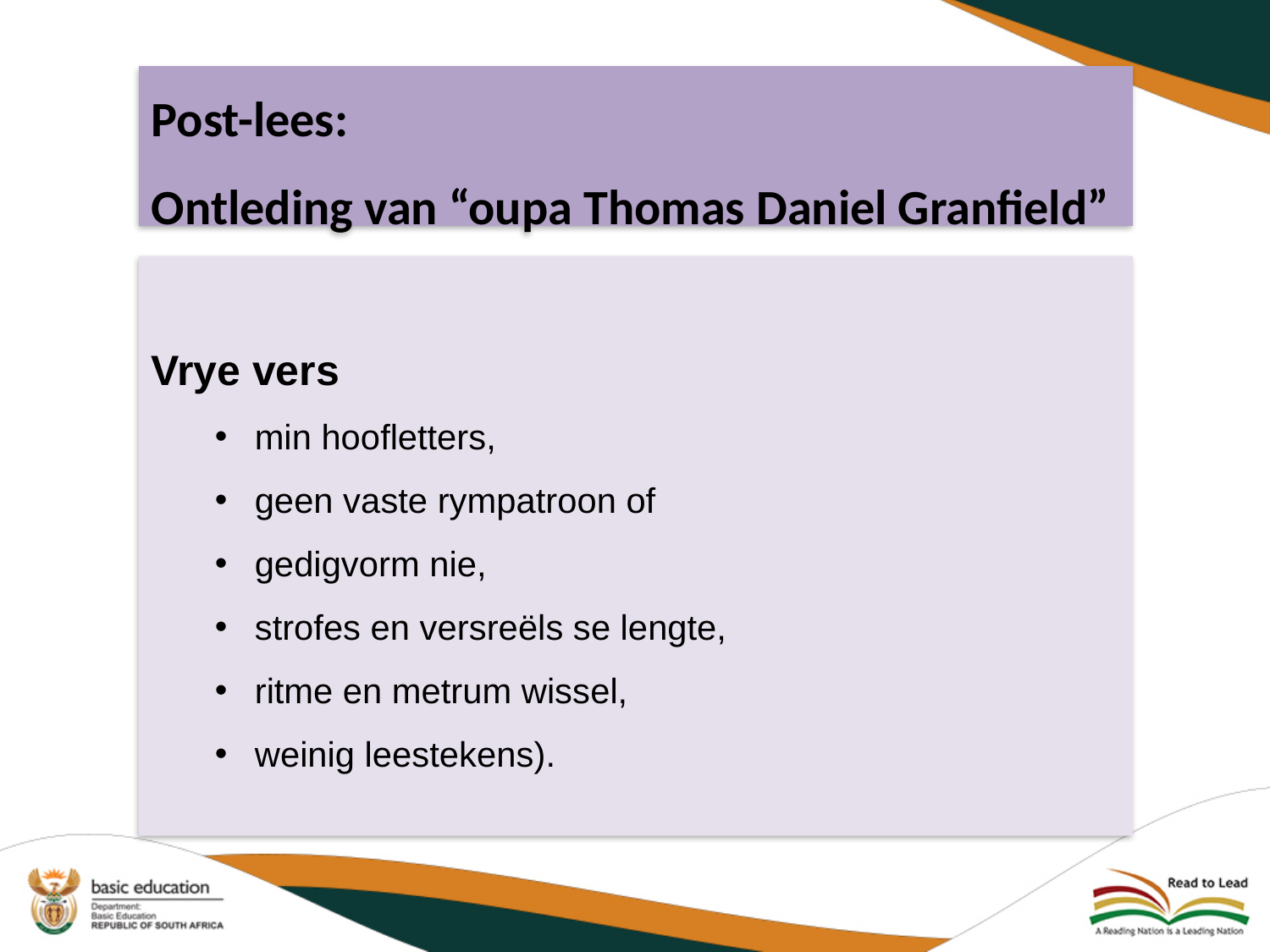

Post-lees:
Ontleding van “oupa Thomas Daniel Granfield”
Vrye vers
min hoofletters,
geen vaste rympatroon of
gedigvorm nie,
strofes en versreëls se lengte,
ritme en metrum wissel,
weinig leestekens).